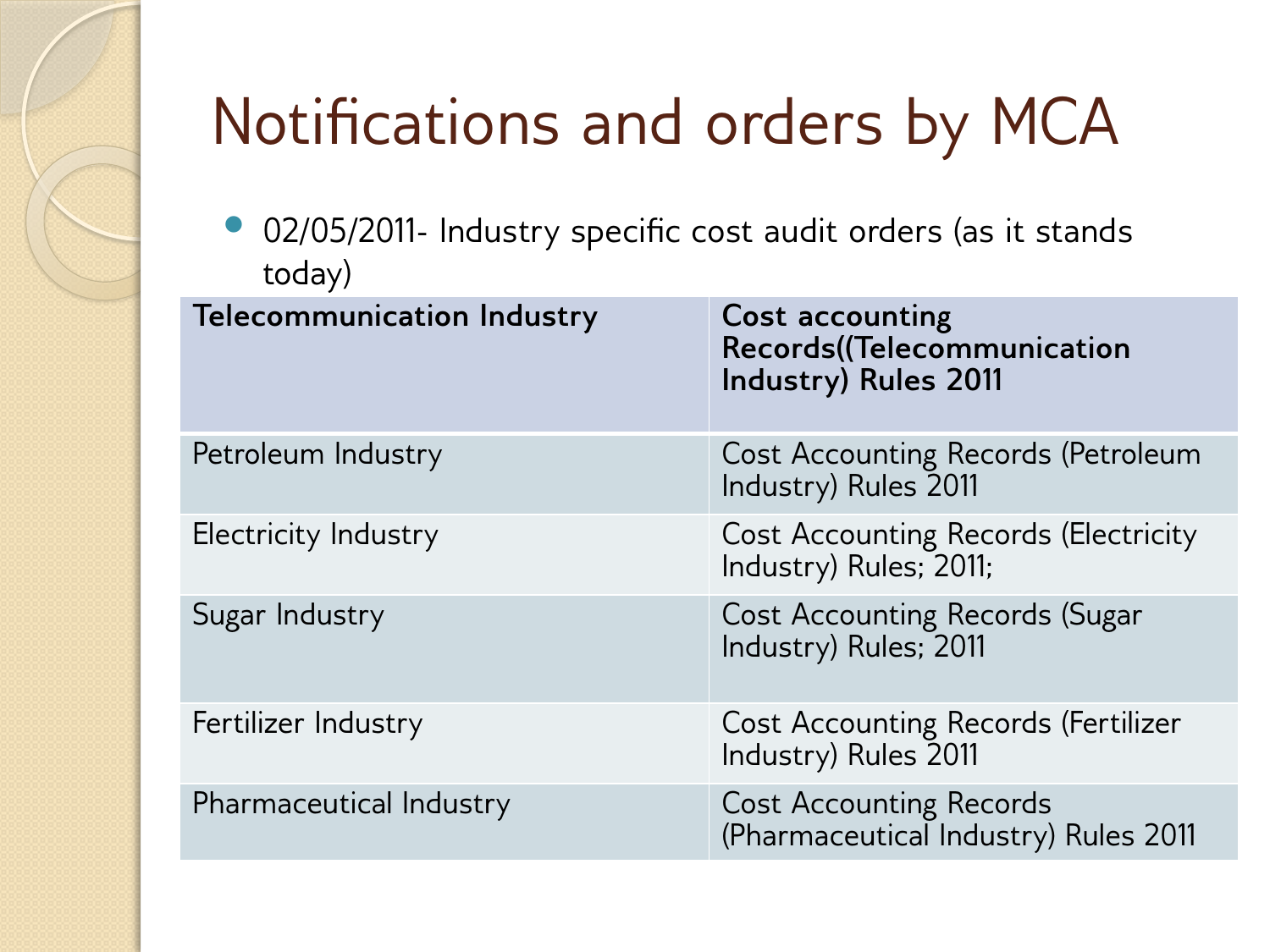

# Notifications and orders by MCA
02/05/2011- Industry specific cost audit orders (as it stands today)

| Telecommunication Industry | Cost accounting Records((Telecommunication Industry) Rules 2011 |
| --- | --- |
| Petroleum Industry | Cost Accounting Records (Petroleum Industry) Rules 2011 |
| Electricity Industry | Cost Accounting Records (Electricity Industry) Rules; 2011; |
| Sugar Industry | Cost Accounting Records (Sugar Industry) Rules; 2011 |
| Fertilizer Industry | Cost Accounting Records (Fertilizer Industry) Rules 2011 |
| Pharmaceutical Industry | Cost Accounting Records (Pharmaceutical Industry) Rules 2011 |